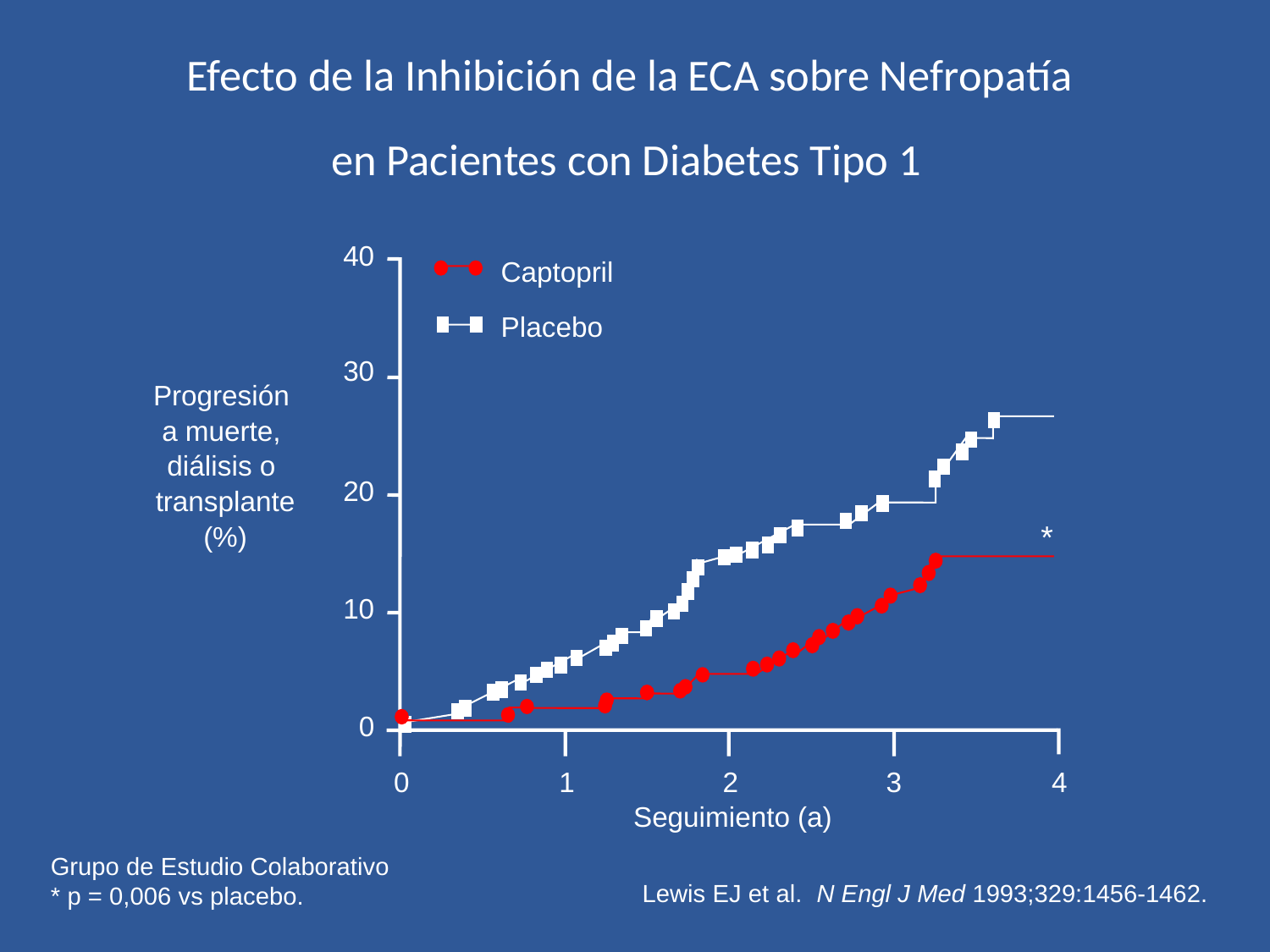

# Efecto de la Inhibición de la ECA sobre Nefropatía en Pacientes con Diabetes Tipo 1
40
Captopril

Placebo

30
Progresión
a muerte,
diálisis o
transplante
(%)

20

*

10

0

0
1
2
3
4
Seguimiento (a)
Grupo de Estudio Colaborativo
* p = 0,006 vs placebo.
Lewis EJ et al.  N Engl J Med 1993;329:1456-1462.